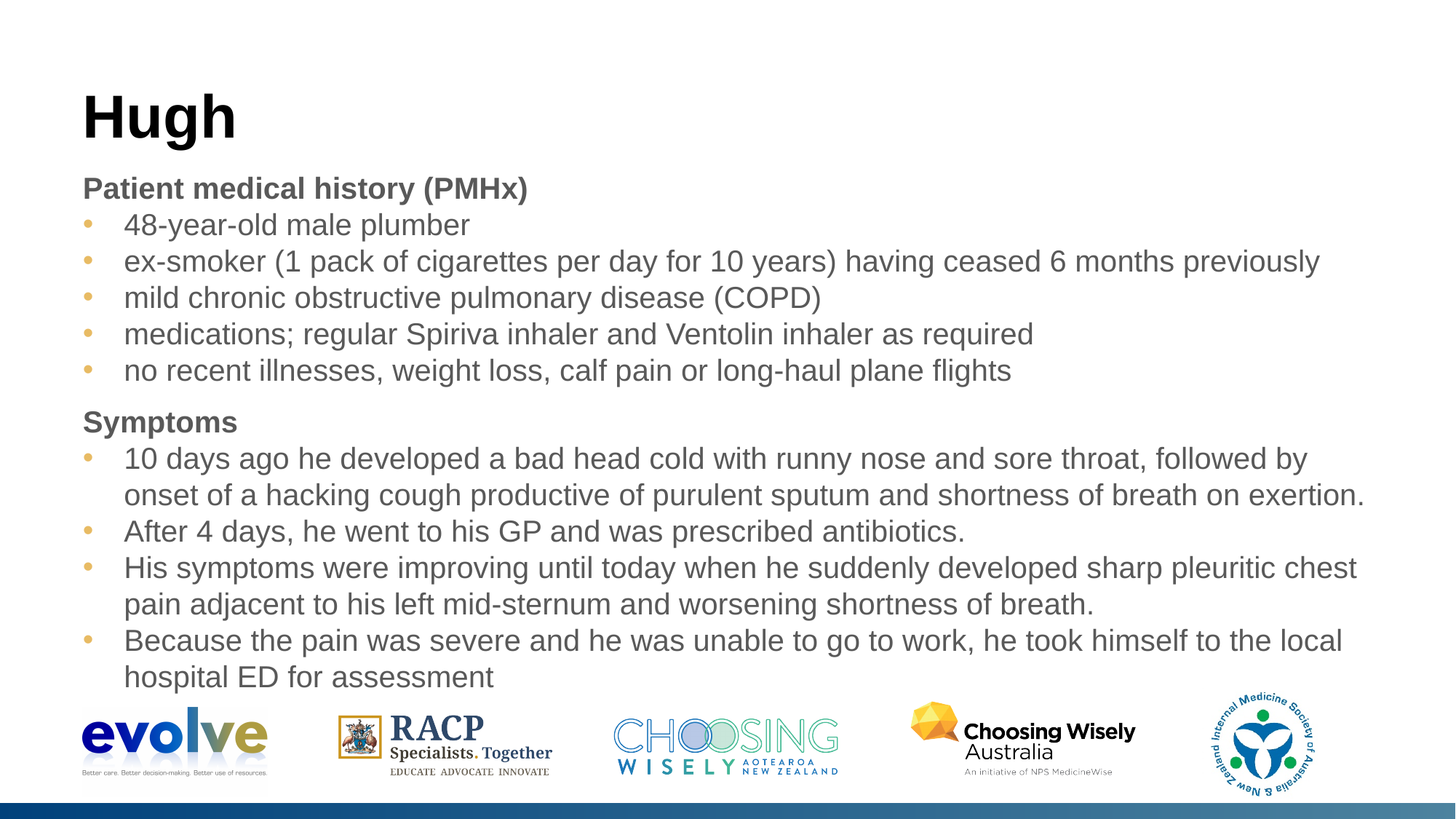

# Hugh
Patient medical history (PMHx)
48-year-old male plumber
ex-smoker (1 pack of cigarettes per day for 10 years) having ceased 6 months previously
mild chronic obstructive pulmonary disease (COPD)
medications; regular Spiriva inhaler and Ventolin inhaler as required
no recent illnesses, weight loss, calf pain or long-haul plane flights
Symptoms
10 days ago he developed a bad head cold with runny nose and sore throat, followed by onset of a hacking cough productive of purulent sputum and shortness of breath on exertion.
After 4 days, he went to his GP and was prescribed antibiotics.
His symptoms were improving until today when he suddenly developed sharp pleuritic chest pain adjacent to his left mid-sternum and worsening shortness of breath.
Because the pain was severe and he was unable to go to work, he took himself to the local hospital ED for assessment